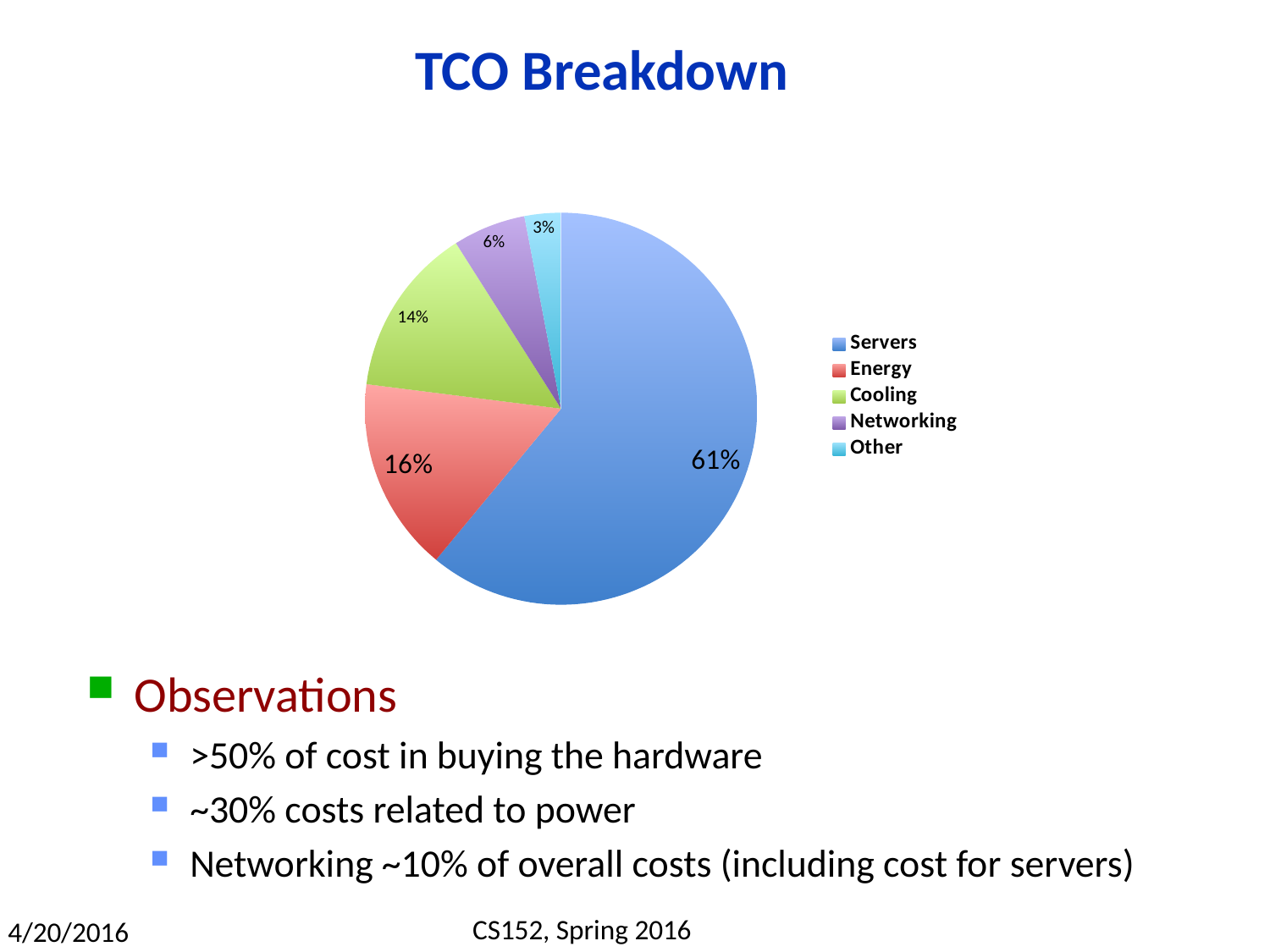

# TCO Breakdown

### Chart

| Category |  |
|---|---|
| Servers | 0.61 |
| Energy | 0.16 |
| Cooling | 0.14 |
| Networking | 0.06 |
| Other | 0.03 |
Observations
>50% of cost in buying the hardware
~30% costs related to power
Networking ~10% of overall costs (including cost for servers)